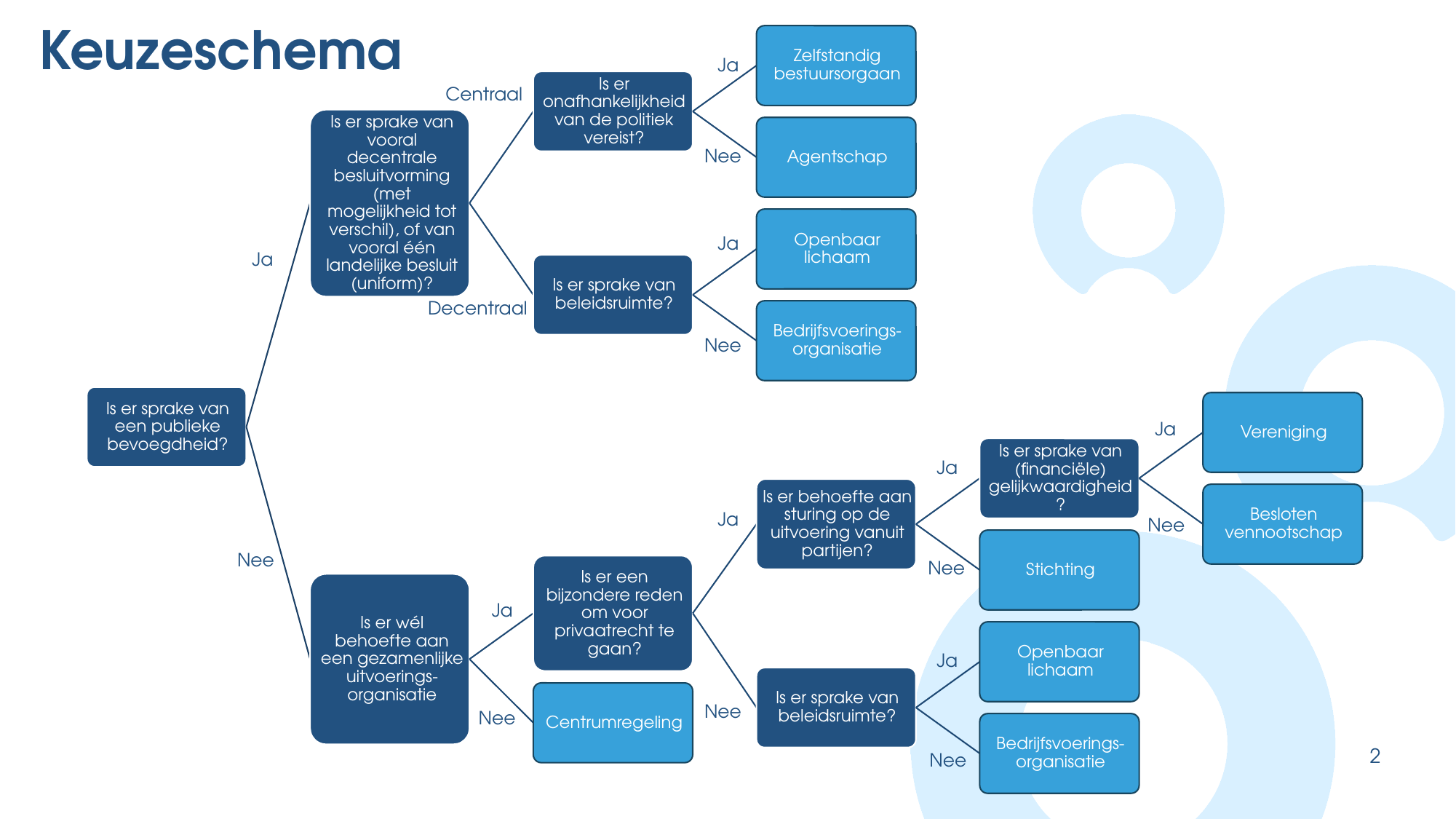

# Keuzeschema
Is er sprake van een publieke bevoegdheid?

Is er sprake van vooral decentrale besluitvorming (met mogelijkheid tot verschil), of van vooral één landelijke besluit (uniform)?

Is er onafhankelijkheid van de politiek vereist?

Zelfstandig bestuursorgaan

Agentschap

Is er sprake van beleidsruimte?

Openbaar lichaam

Bedrijfsvoerings-organisatie

Is er wél behoefte aan een gezamenlijke uitvoerings-organisatie

Is er een bijzondere reden om voor privaatrecht te gaan?

Is er behoefte aan sturing op de uitvoering vanuit partijen?

Is er sprake van (financiële) gelijkwaardigheid?

Vereniging

Besloten vennootschap

Stichting

Is er sprake van beleidsruimte?

Openbaar lichaam

Bedrijfsvoerings-organisatie

Centrumregeling
Ja
Centraal
Nee
Ja
Ja
Decentraal
Nee
Ja
Ja
Ja
Nee
Nee
Nee
Ja
Ja
Nee
Nee
c
2
Nee